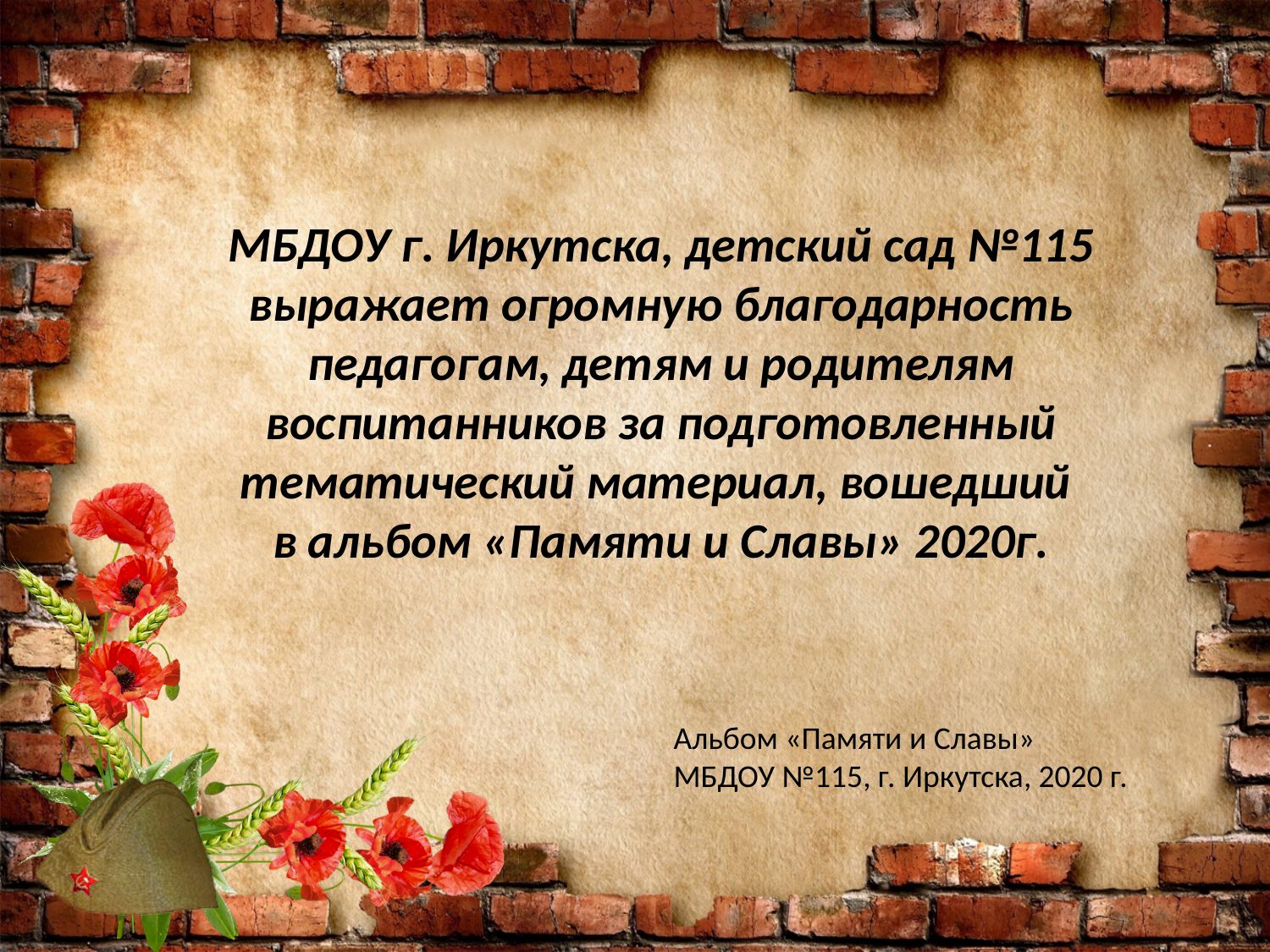

МБДОУ г. Иркутска, детский сад №115 выражает огромную благодарность педагогам, детям и родителям воспитанников за подготовленный тематический материал, вошедший
в альбом «Памяти и Славы» 2020г.
Альбом «Памяти и Славы»
МБДОУ №115, г. Иркутска, 2020 г.